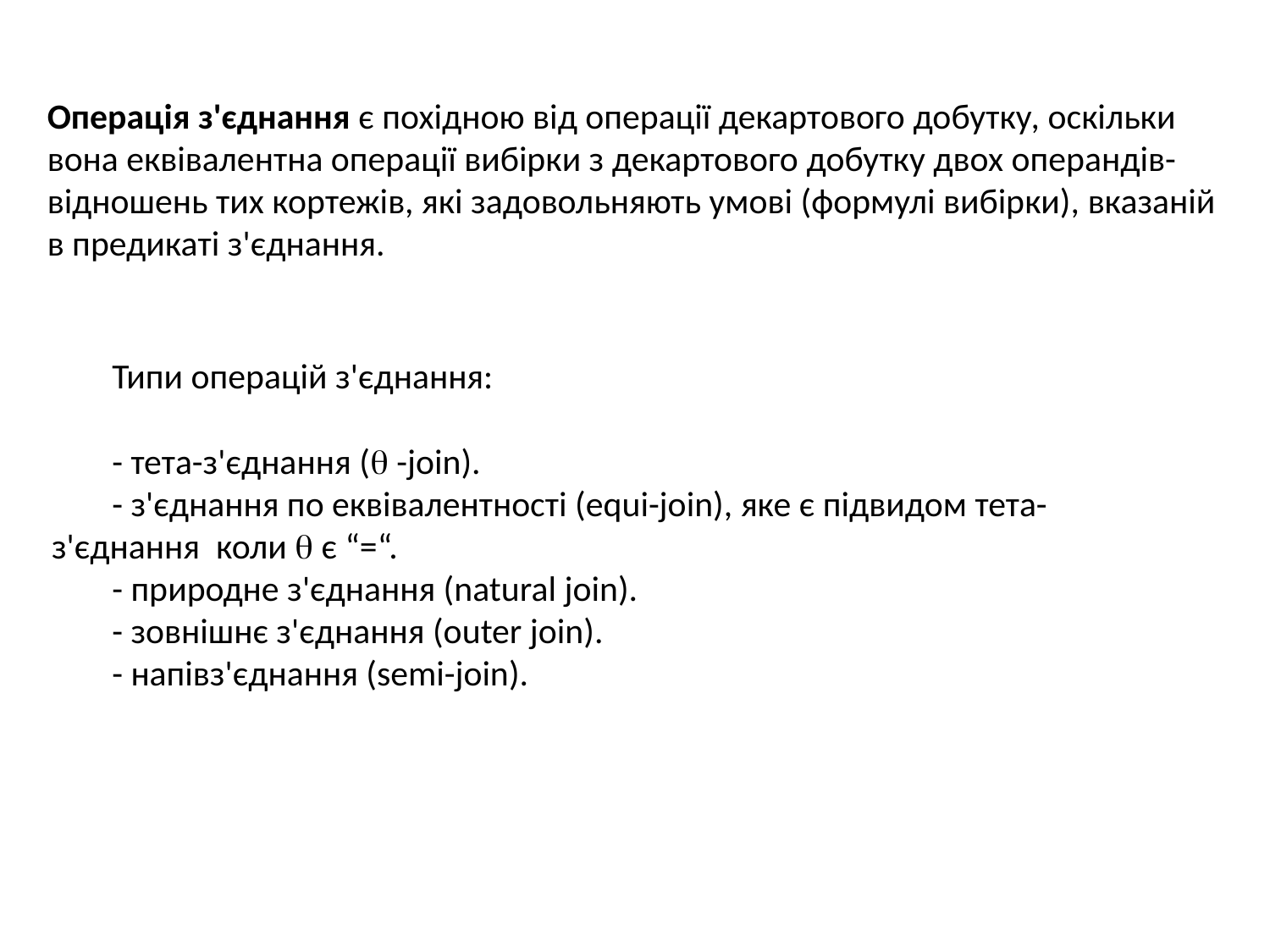

Операція з'єднання є похідною від операції декартового добутку, оскільки вона еквівалентна операції вибірки з декартового добутку двох операндів-відношень тих кортежів, які задовольняють умові (формулі вибірки), вказаній в предикаті з'єднання.
Типи операцій з'єднання:

- тета-з'єднання (θ -join).
- з'єднання по еквівалентності (equi-join), яке є підвидом тета-з'єднання  коли θ є “=“.
- природне з'єднання (natural join).
- зовнішнє з'єднання (outer join).
- напівз'єднання (semi-join).